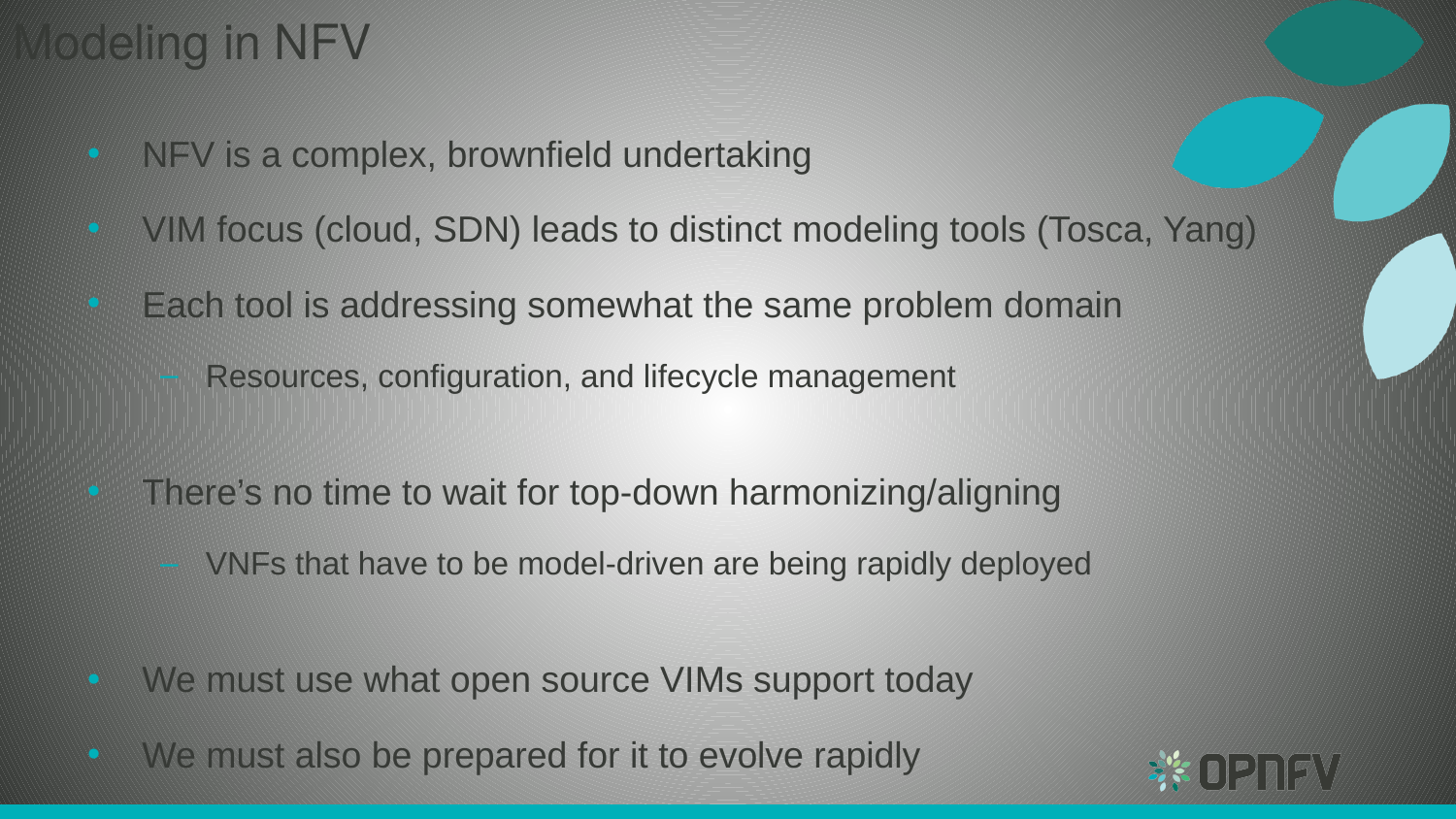

# Modeling in NFV
NFV is a complex, brownfield undertaking
VIM focus (cloud, SDN) leads to distinct modeling tools (Tosca, Yang)
Each tool is addressing somewhat the same problem domain
Resources, configuration, and lifecycle management

There’s no time to wait for top-down harmonizing/aligning
VNFs that have to be model-driven are being rapidly deployed

We must use what open source VIMs support today
We must also be prepared for it to evolve rapidly